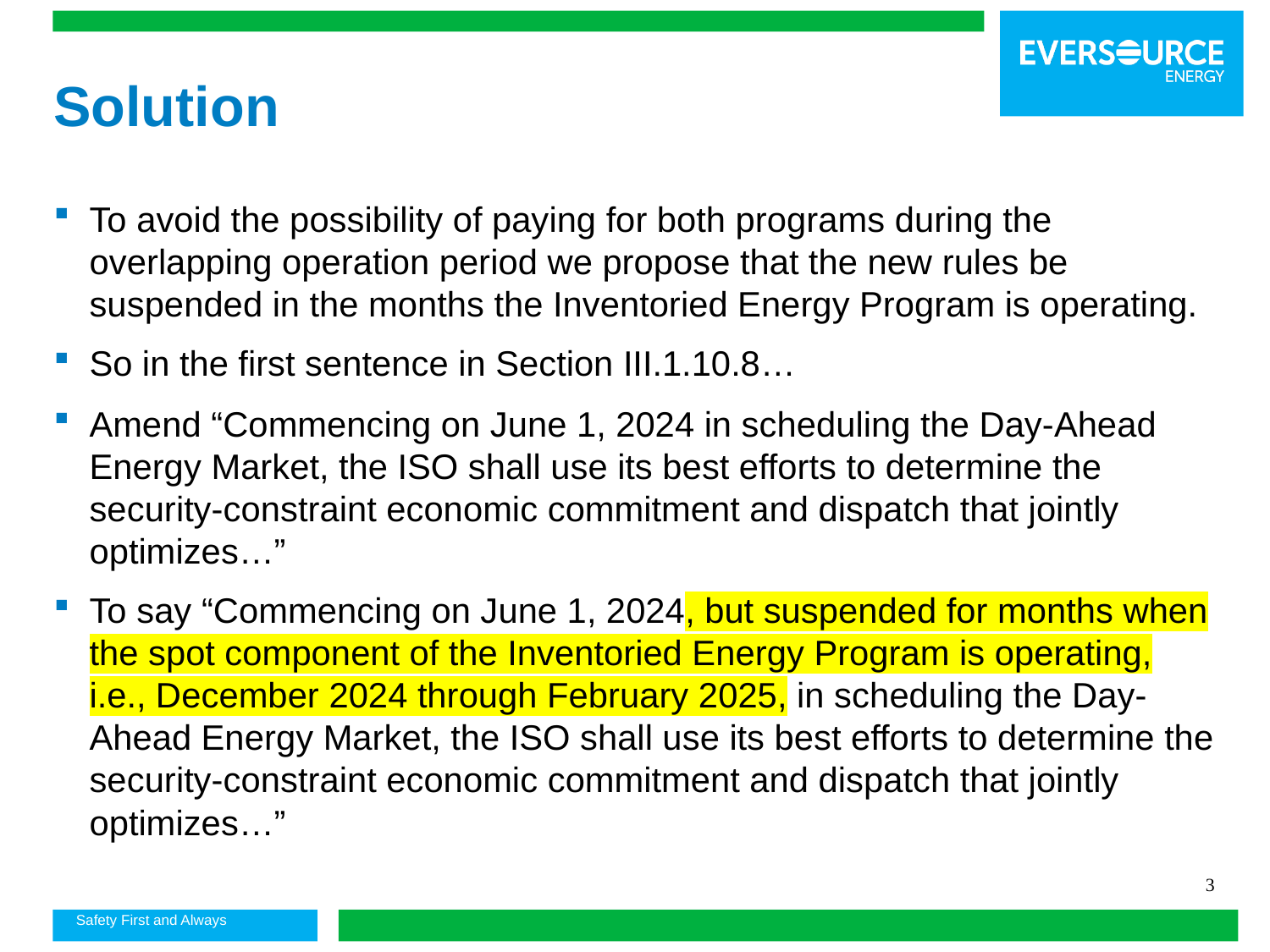

# Solution
To avoid the possibility of paying for both programs during the overlapping operation period we propose that the new rules be suspended in the months the Inventoried Energy Program is operating.
So in the first sentence in Section III.1.10.8…
Amend “Commencing on June 1, 2024 in scheduling the Day-Ahead Energy Market, the ISO shall use its best efforts to determine the security-constraint economic commitment and dispatch that jointly optimizes…”
To say “Commencing on June 1, 2024, but suspended for months when the spot component of the Inventoried Energy Program is operating, i.e., December 2024 through February 2025, in scheduling the Day-Ahead Energy Market, the ISO shall use its best efforts to determine the security-constraint economic commitment and dispatch that jointly optimizes…”

3